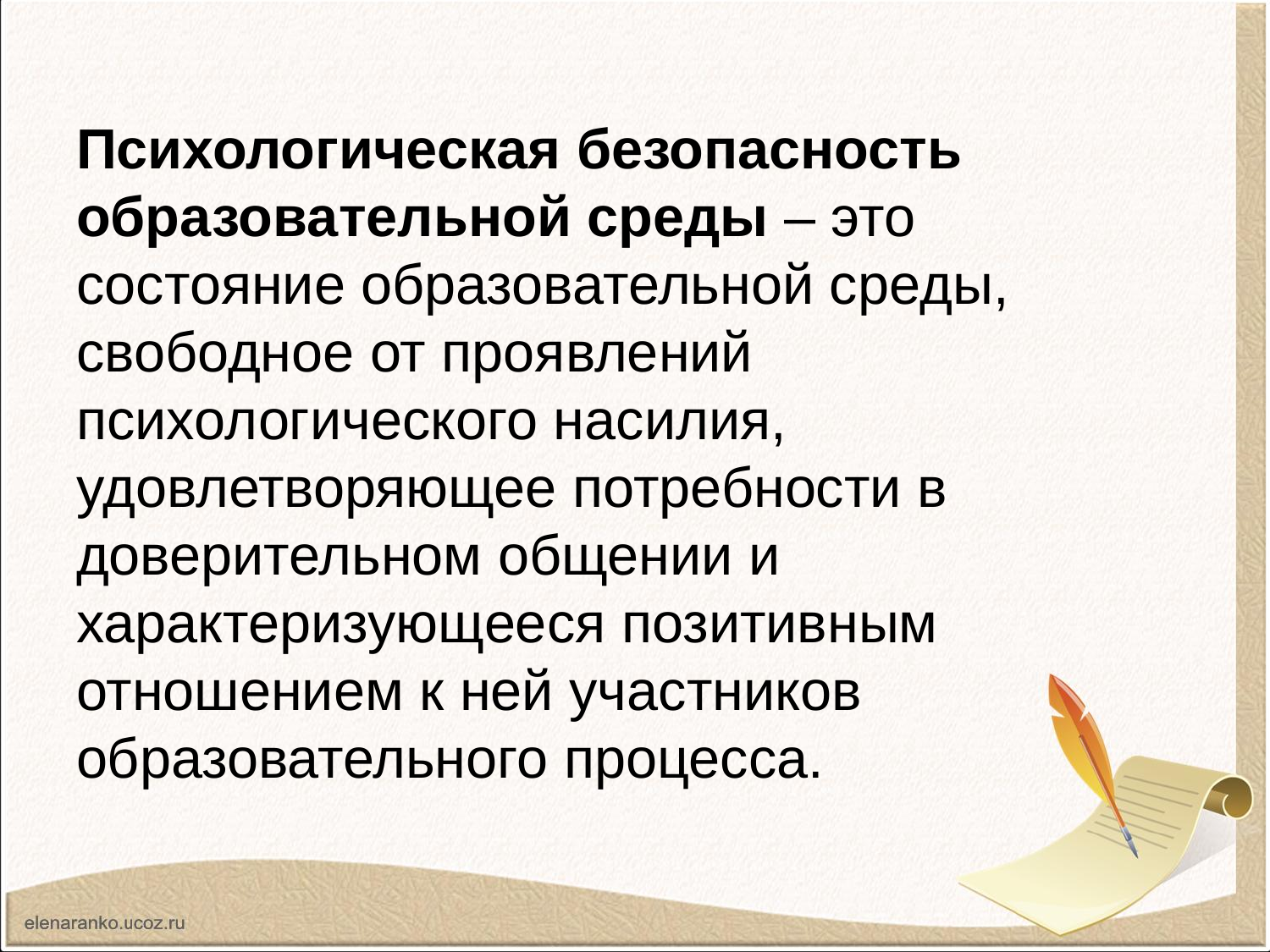

Психологическая безопасность образовательной среды – это состояние образовательной среды, свободное от проявлений психологического насилия, удовлетворяющее потребности в доверительном общении и  характеризующееся позитивным отношением к ней участников образовательного процесса.